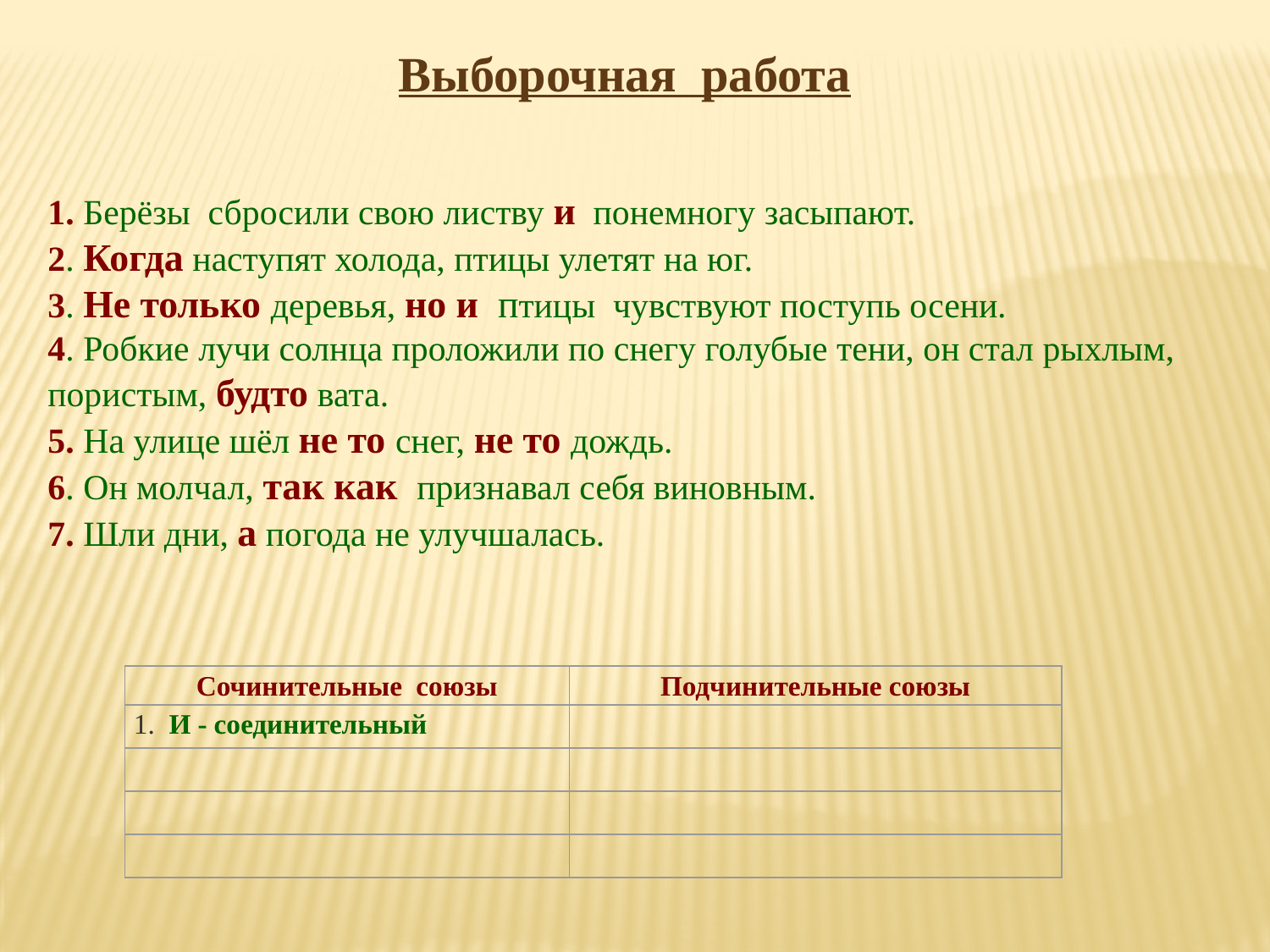

Выборочная  работа
1. Берёзы  сбросили свою листву и  понемногу засыпают.
2. Когда наступят холода, птицы улетят на юг.
3. Не только деревья, но и  птицы  чувствуют поступь осени.
4. Робкие лучи солнца проложили по снегу голубые тени, он стал рыхлым, пористым, будто вата.
5. На улице шёл не то снег, не то дождь.
6. Он молчал, так как  признавал себя виновным.
7. Шли дни, а погода не улучшалась.

| Сочинительные союзы | Подчинительные союзы |
| --- | --- |
| 1. И - соединительный |  |
|  |  |
|  |  |
|  |  |